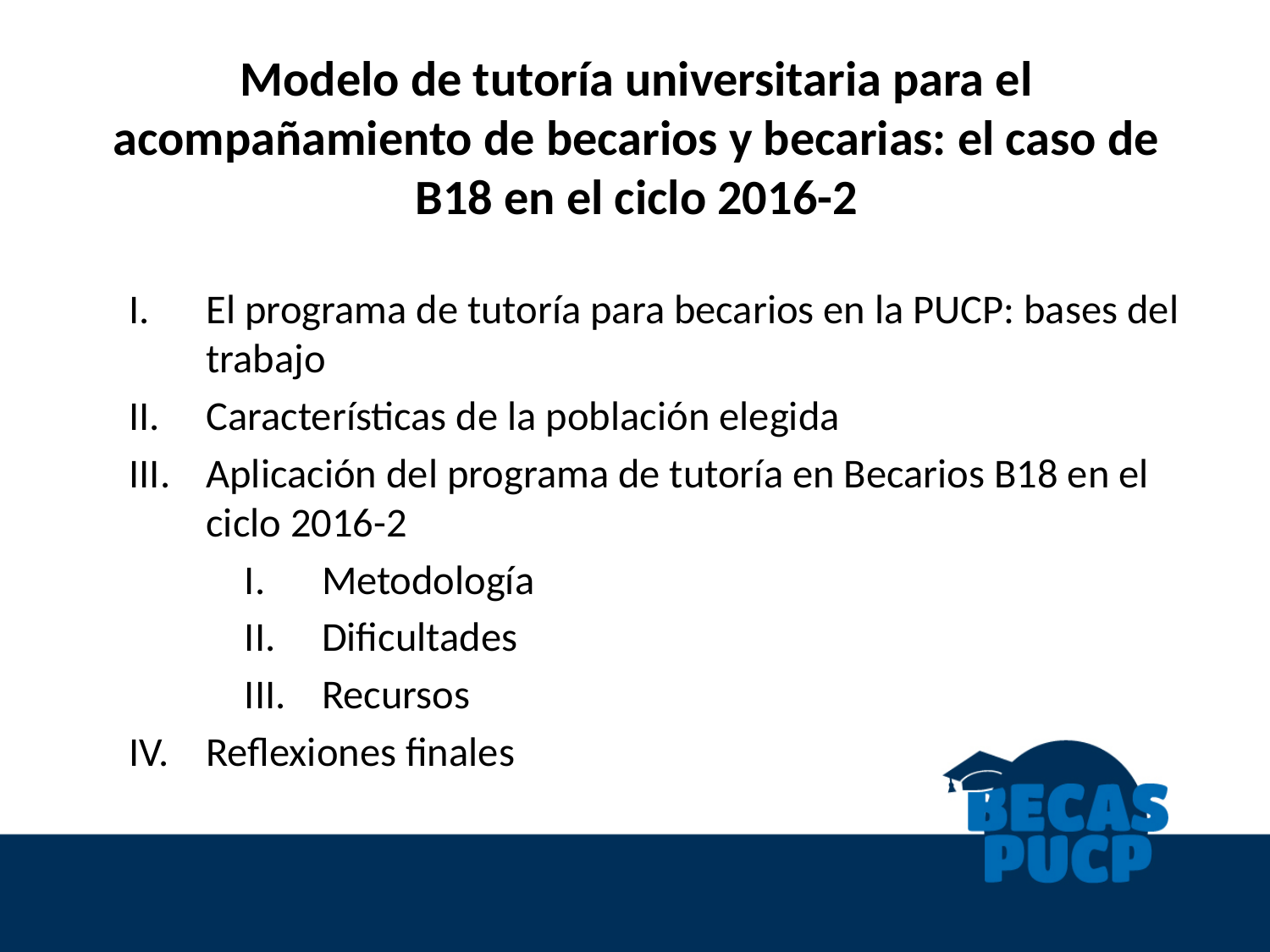

# Modelo de tutoría universitaria para el acompañamiento de becarios y becarias: el caso de B18 en el ciclo 2016-2
El programa de tutoría para becarios en la PUCP: bases del trabajo
Características de la población elegida
Aplicación del programa de tutoría en Becarios B18 en el ciclo 2016-2
Metodología
Dificultades
Recursos
Reflexiones finales